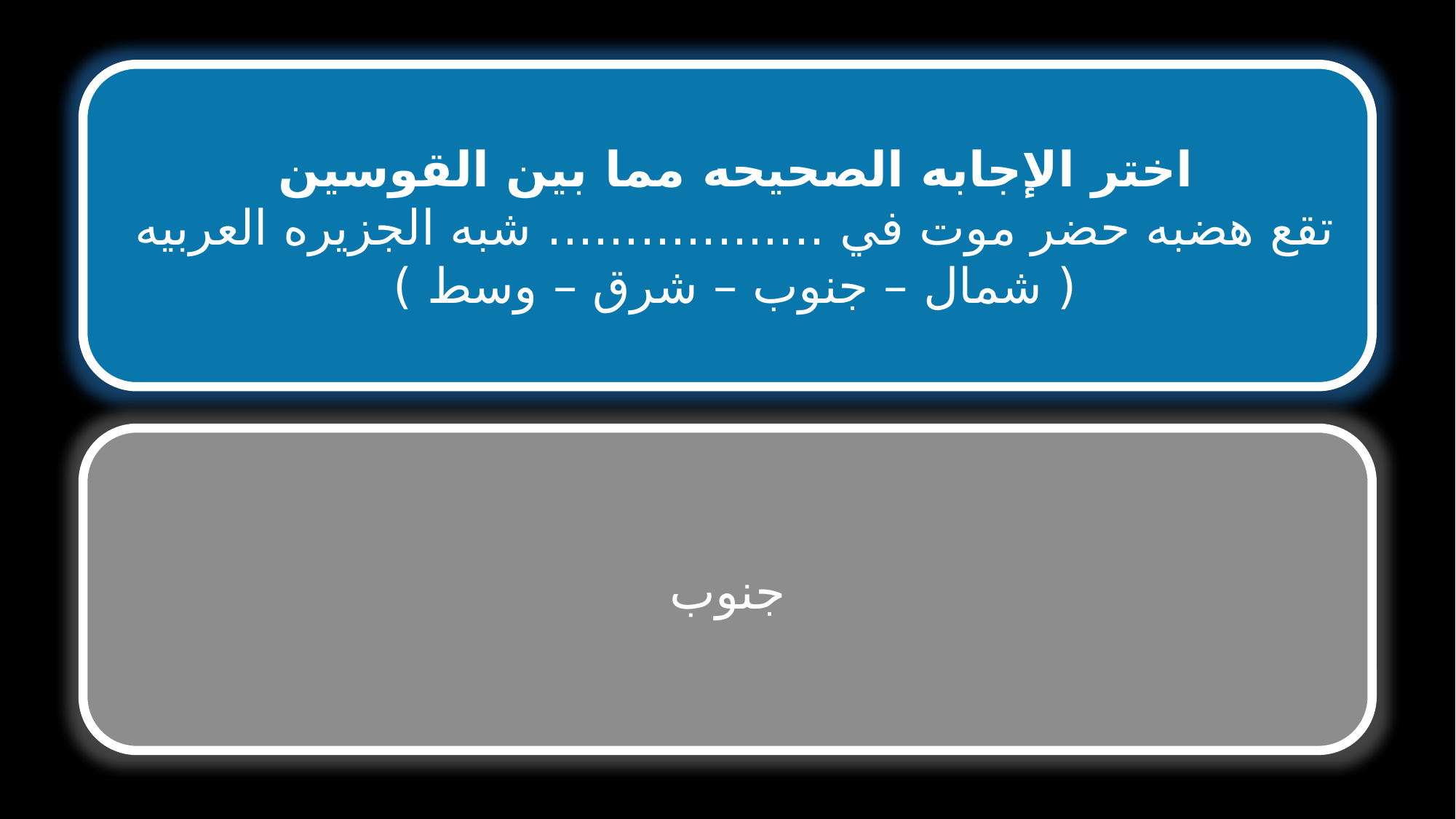

اختر الإجابه الصحيحه مما بين القوسين
تقع هضبه حضر موت في .................. شبه الجزيره العربيه
( شمال – جنوب – شرق – وسط )
جنوب